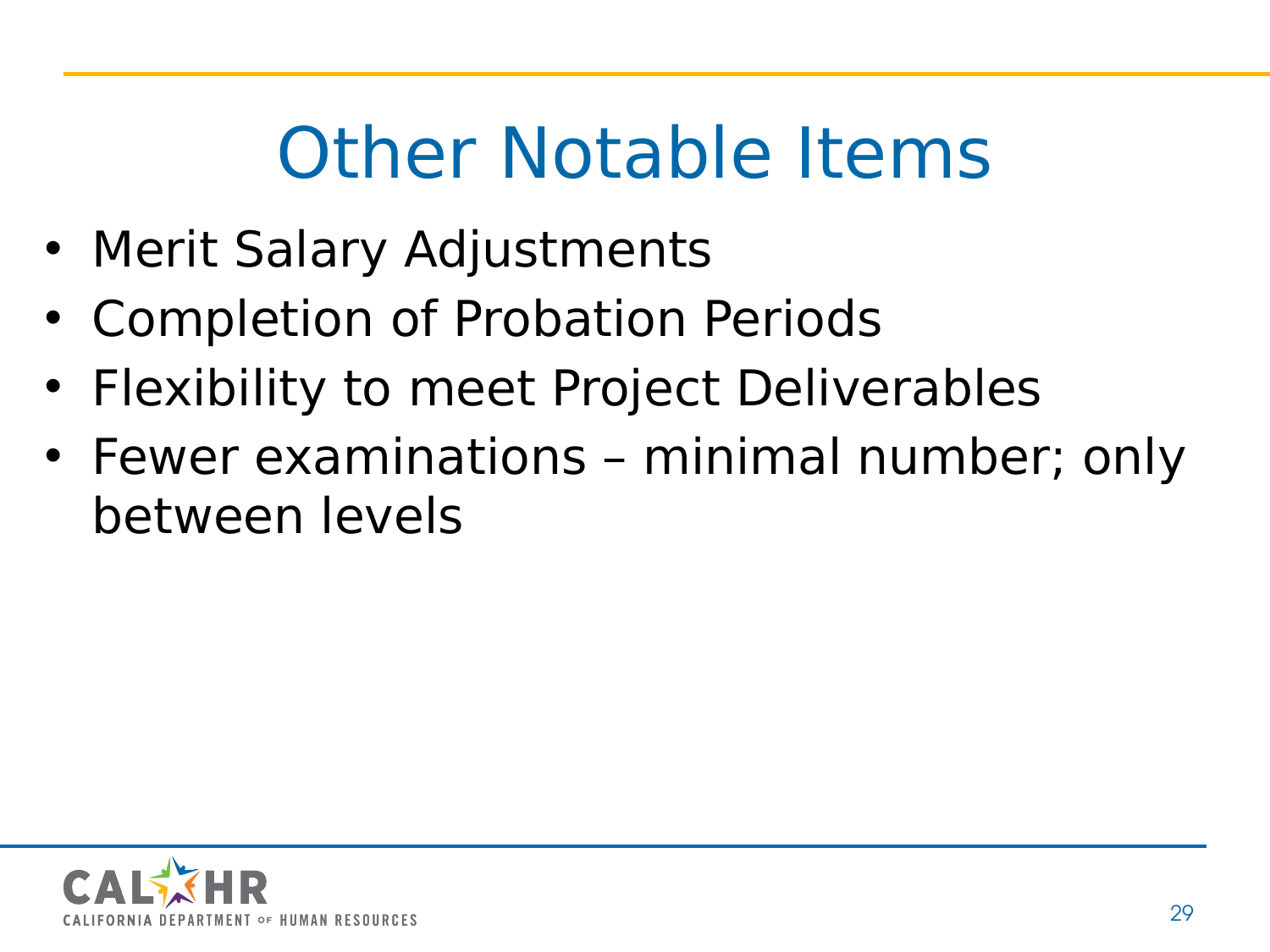

# Other Notable Items
Merit Salary Adjustments
Completion of Probation Periods
Flexibility to meet Project Deliverables
Fewer examinations – minimal number; only between levels

29